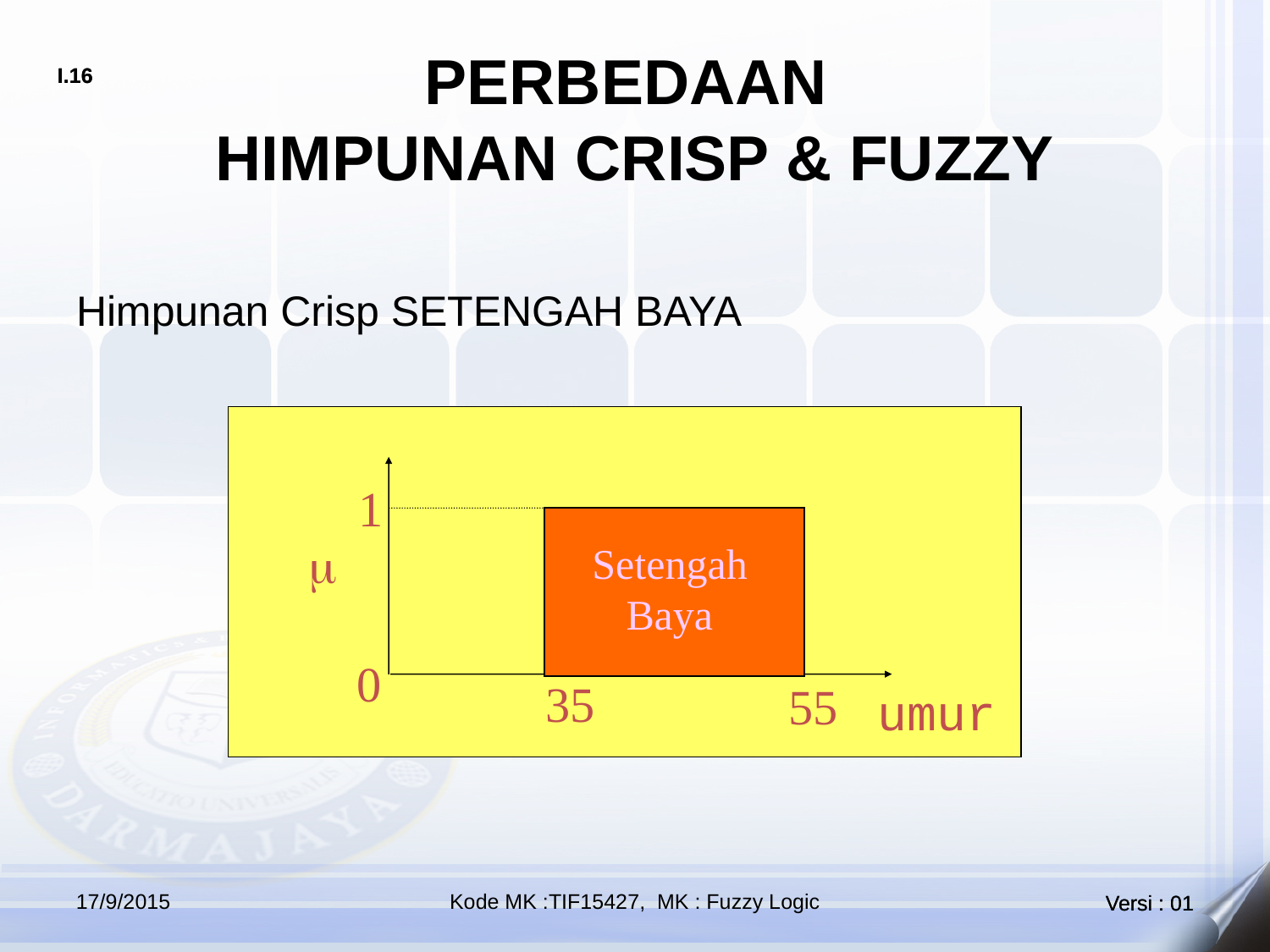

# PERBEDAAN HIMPUNAN CRISP & FUZZY
Himpunan Crisp SETENGAH BAYA

1

μ
Setengah Baya
0
35
55

umur
17/9/2015
Kode MK :TIF15427,  MK : Fuzzy Logic